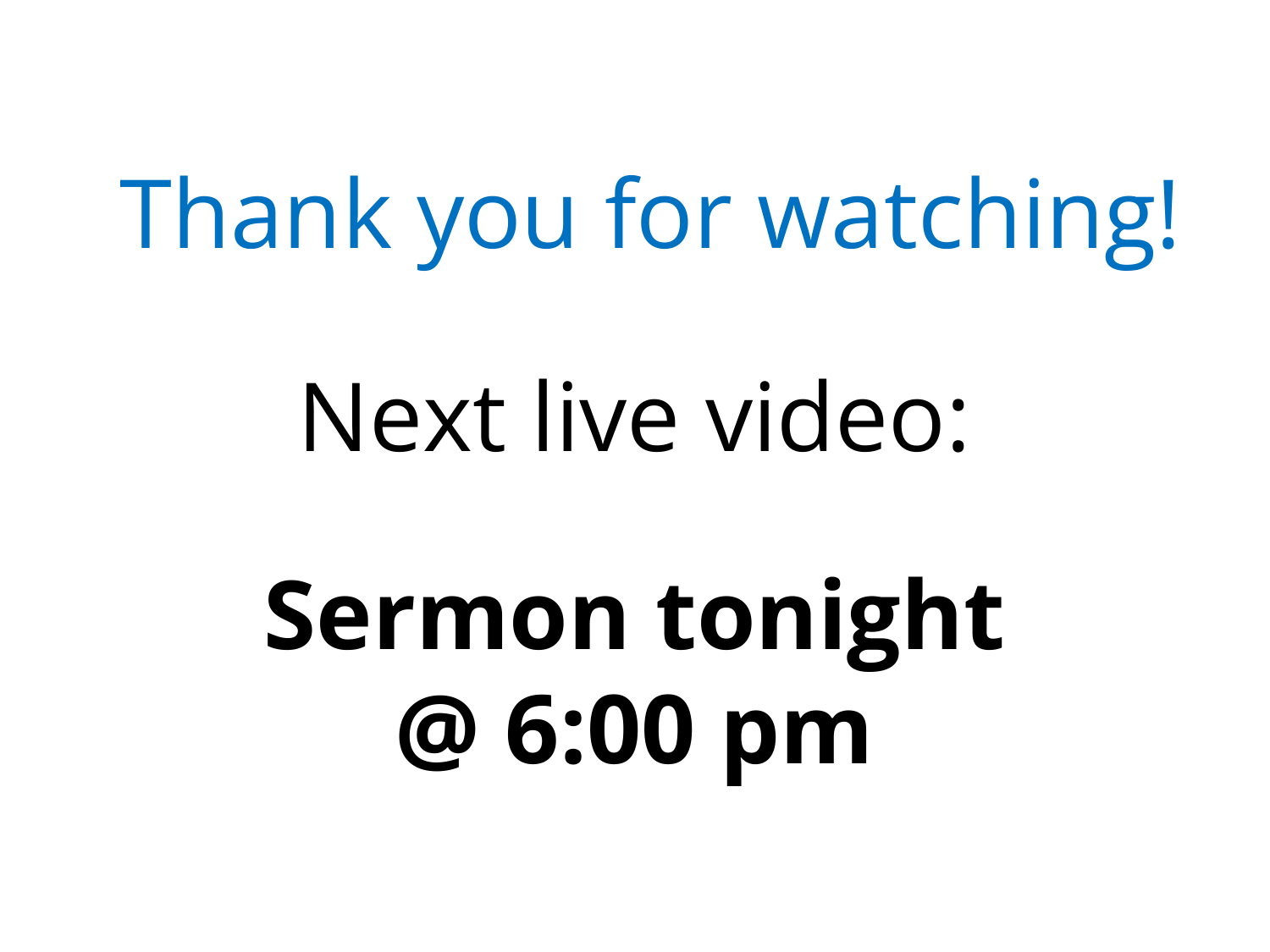

Thank you for watching!
Next live video:
Sermon tonight
@ 6:00 pm